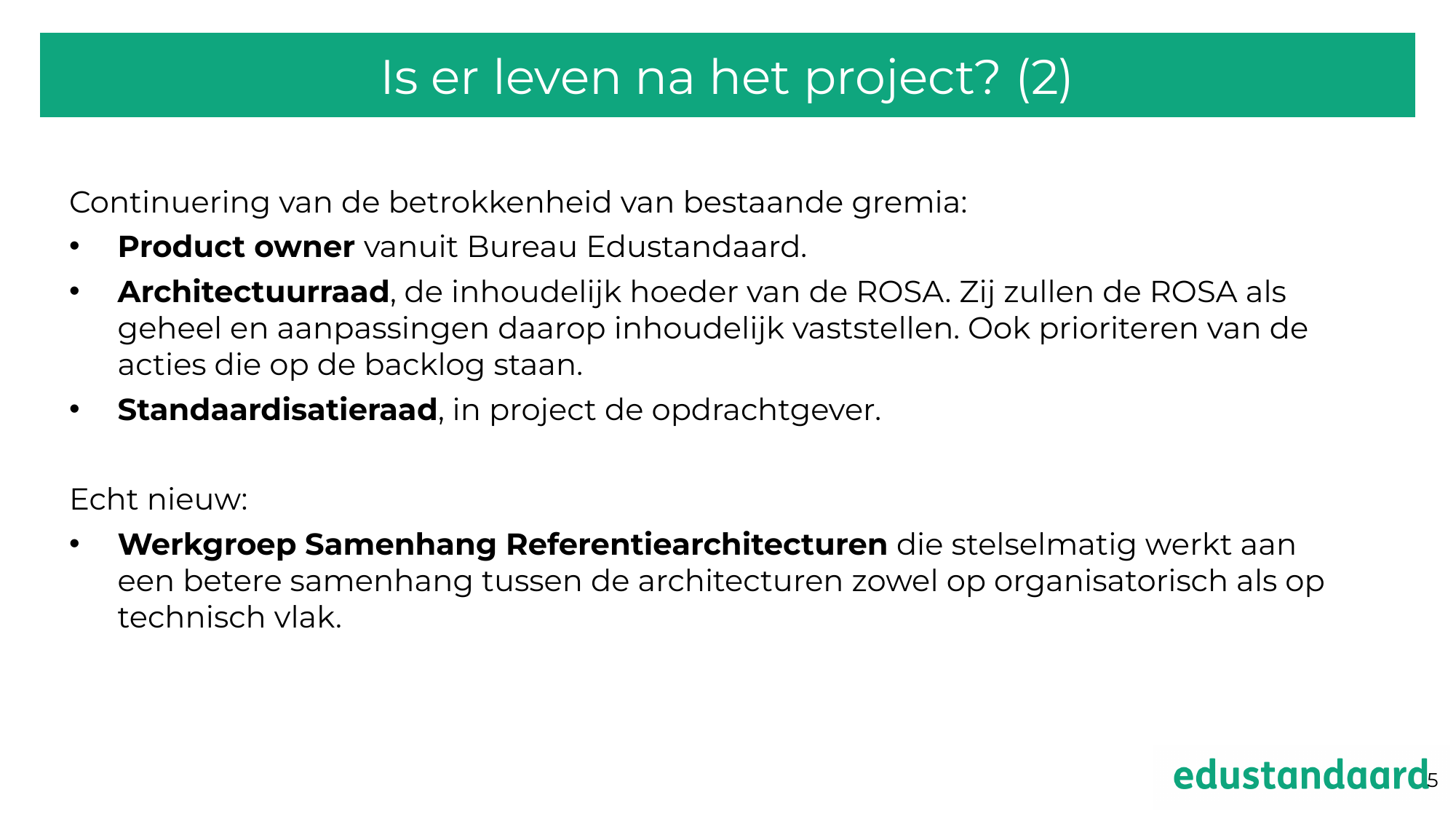

# Is er leven na het project? (2)
Continuering van de betrokkenheid van bestaande gremia:
Product owner vanuit Bureau Edustandaard.
Architectuurraad, de inhoudelijk hoeder van de ROSA. Zij zullen de ROSA als geheel en aanpassingen daarop inhoudelijk vaststellen. Ook prioriteren van de acties die op de backlog staan.
Standaardisatieraad, in project de opdrachtgever.

Echt nieuw:
Werkgroep Samenhang Referentiearchitecturen die stelselmatig werkt aan een betere samenhang tussen de architecturen zowel op organisatorisch als op technisch vlak.

5